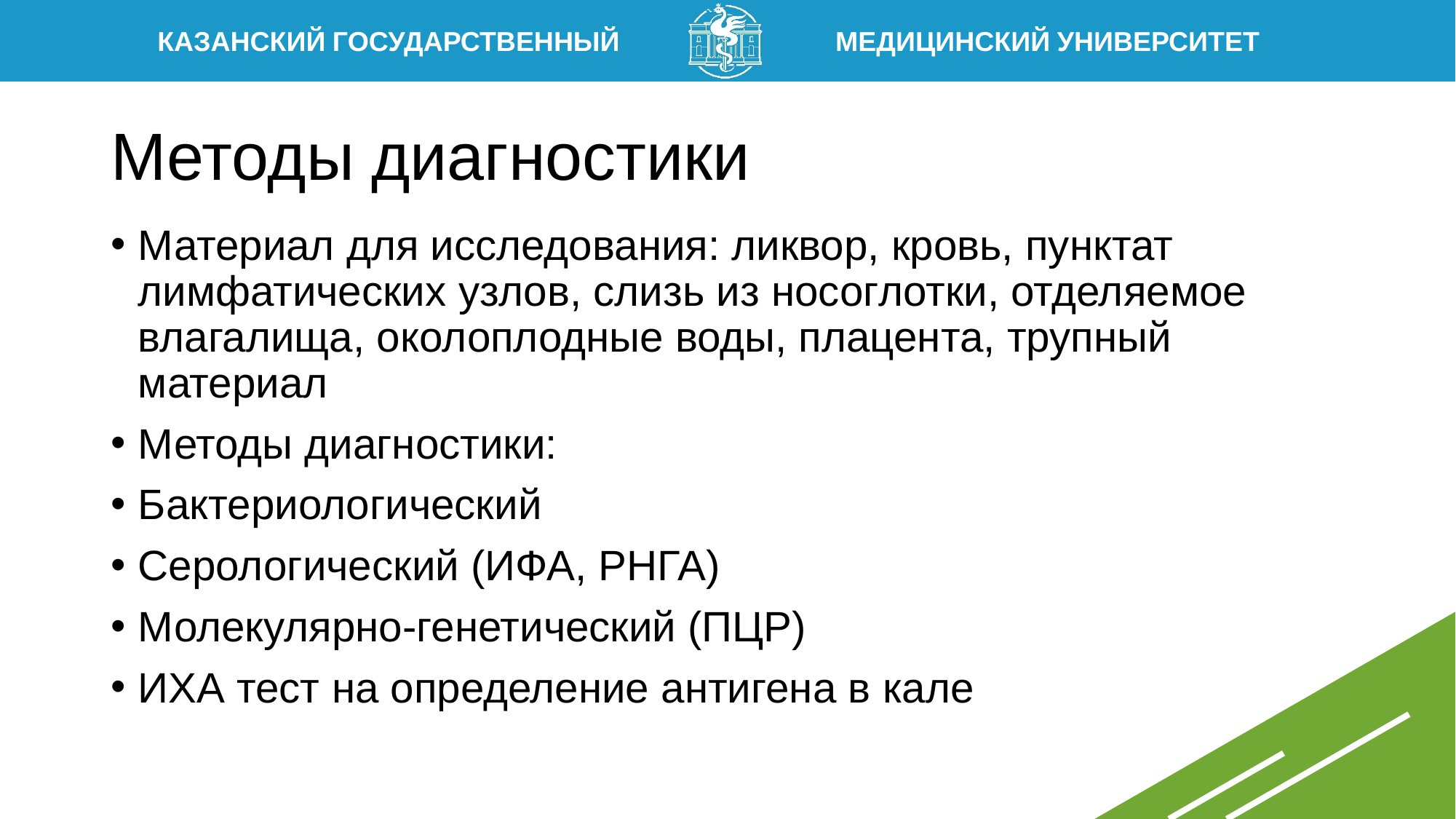

# Методы диагностики
Материал для исследования: ликвор, кровь, пунктат лимфатических узлов, слизь из носоглотки, отделяемое влагалища, околоплодные воды, плацента, трупный материал
Методы диагностики:
Бактериологический
Серологический (ИФА, РНГА)
Молекулярно-генетический (ПЦР)
ИХА тест на определение антигена в кале